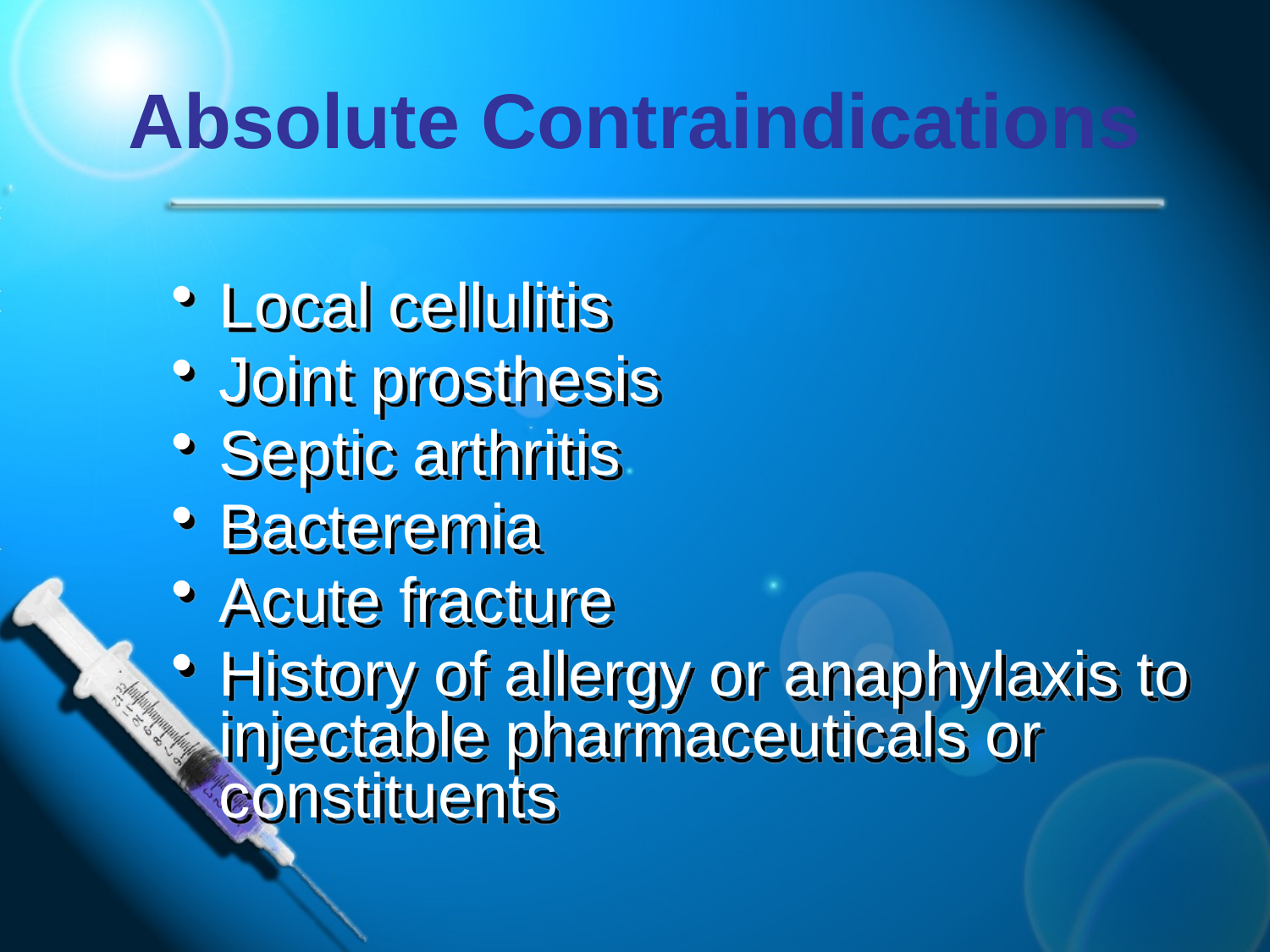

# Absolute Contraindications

Local cellulitis
Joint prosthesis
Septic arthritis
Bacteremia
Acute fracture
History of allergy or anaphylaxis to injectable pharmaceuticals or constituents